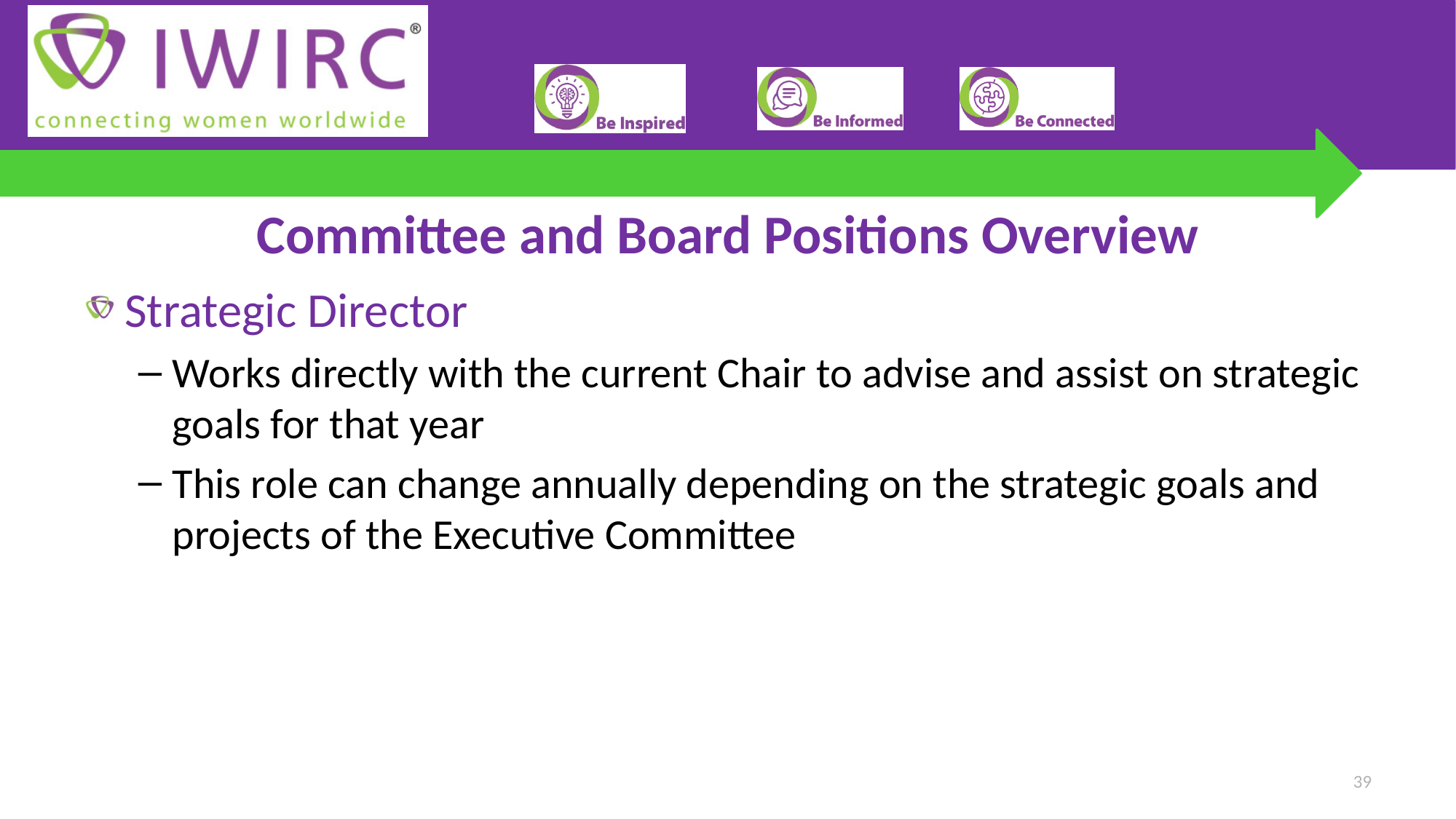

# Committee and Board Positions Overview
Strategic Director
Works directly with the current Chair to advise and assist on strategic goals for that year
This role can change annually depending on the strategic goals and projects of the Executive Committee
39